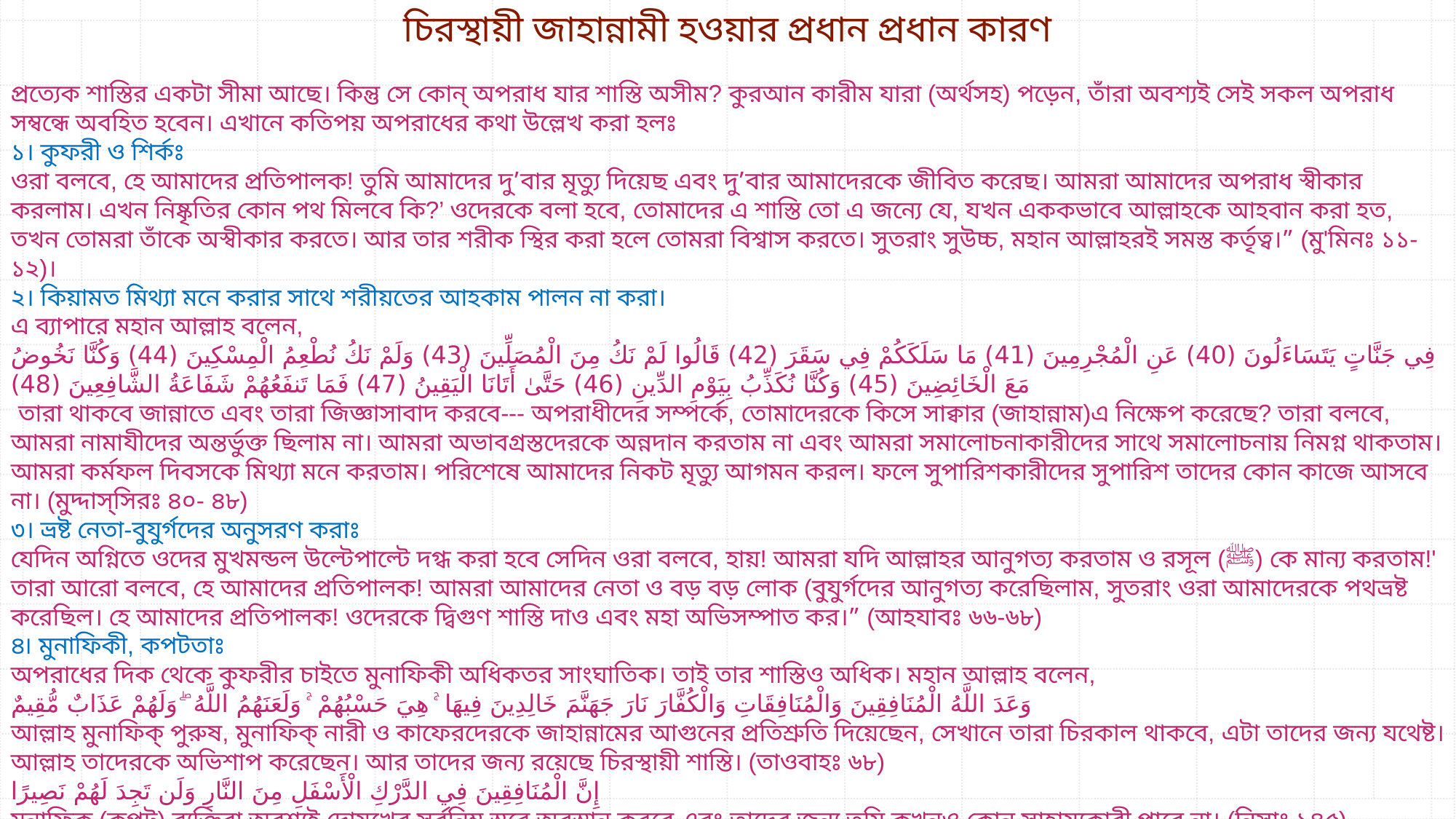

চিরস্থায়ী জাহান্নামী হওয়ার প্রধান প্রধান কারণ

প্রত্যেক শাস্তির একটা সীমা আছে। কিন্তু সে কোন্ অপরাধ যার শাস্তি অসীম? কুরআন কারীম যারা (অর্থসহ) পড়েন, তাঁরা অবশ্যই সেই সকল অপরাধ সম্বন্ধে অবহিত হবেন। এখানে কতিপয় অপরাধের কথা উল্লেখ করা হলঃ
১। কুফরী ও শির্কঃ
ওরা বলবে, হে আমাদের প্রতিপালক! তুমি আমাদের দু’বার মৃত্যু দিয়েছ এবং দু’বার আমাদেরকে জীবিত করেছ। আমরা আমাদের অপরাধ স্বীকার করলাম। এখন নিষ্কৃতির কোন পথ মিলবে কি?’ ওদেরকে বলা হবে, তোমাদের এ শাস্তি তো এ জন্যে যে, যখন এককভাবে আল্লাহকে আহবান করা হত, তখন তোমরা তাঁকে অস্বীকার করতে। আর তার শরীক স্থির করা হলে তোমরা বিশ্বাস করতে। সুতরাং সুউচ্চ, মহান আল্লাহরই সমস্ত কর্তৃত্ব।” (মু'মিনঃ ১১-১২)।
২। কিয়ামত মিথ্যা মনে করার সাথে শরীয়তের আহকাম পালন না করা।
এ ব্যাপারে মহান আল্লাহ বলেন,
فِي جَنَّاتٍ يَتَسَاءَلُونَ (40) عَنِ الْمُجْرِمِينَ (41) مَا سَلَكَكُمْ فِي سَقَرَ (42) قَالُوا لَمْ نَكُ مِنَ الْمُصَلِّينَ (43) وَلَمْ نَكُ نُطْعِمُ الْمِسْكِينَ (44) وَكُنَّا نَخُوضُ مَعَ الْخَائِضِينَ (45) وَكُنَّا نُكَذِّبُ بِيَوْمِ الدِّينِ (46) حَتَّىٰ أَتَانَا الْيَقِينُ (47) فَمَا تَنفَعُهُمْ شَفَاعَةُ الشَّافِعِينَ (48)
 তারা থাকবে জান্নাতে এবং তারা জিজ্ঞাসাবাদ করবে--- অপরাধীদের সম্পর্কে, তোমাদেরকে কিসে সাক্বার (জাহান্নাম)এ নিক্ষেপ করেছে? তারা বলবে, আমরা নামাযীদের অন্তর্ভুক্ত ছিলাম না। আমরা অভাবগ্রস্তদেরকে অন্নদান করতাম না এবং আমরা সমালোচনাকারীদের সাথে সমালোচনায় নিমগ্ন থাকতাম। আমরা কর্মফল দিবসকে মিথ্যা মনে করতাম। পরিশেষে আমাদের নিকট মৃত্যু আগমন করল। ফলে সুপারিশকারীদের সুপারিশ তাদের কোন কাজে আসবে না। (মুদ্দাস্‌সিরঃ ৪০- ৪৮)
৩। ভ্রষ্ট নেতা-বুযুর্গদের অনুসরণ করাঃ
যেদিন অগ্নিতে ওদের মুখমন্ডল উল্টেপাল্টে দগ্ধ করা হবে সেদিন ওরা বলবে, হায়! আমরা যদি আল্লাহর আনুগত্য করতাম ও রসূল (ﷺ) কে মান্য করতাম!' তারা আরো বলবে, হে আমাদের প্রতিপালক! আমরা আমাদের নেতা ও বড় বড় লোক (বুযুর্গদের আনুগত্য করেছিলাম, সুতরাং ওরা আমাদেরকে পথভ্রষ্ট করেছিল। হে আমাদের প্রতিপালক! ওদেরকে দ্বিগুণ শাস্তি দাও এবং মহা অভিসম্পাত কর।” (আহযাবঃ ৬৬-৬৮)
৪৷ মুনাফিকী, কপটতাঃ
অপরাধের দিক থেকে কুফরীর চাইতে মুনাফিকী অধিকতর সাংঘাতিক। তাই তার শাস্তিও অধিক। মহান আল্লাহ বলেন,
وَعَدَ اللَّهُ الْمُنَافِقِينَ وَالْمُنَافِقَاتِ وَالْكُفَّارَ نَارَ جَهَنَّمَ خَالِدِينَ فِيهَا ۚ هِيَ حَسْبُهُمْ ۚ وَلَعَنَهُمُ اللَّهُ ۖ وَلَهُمْ عَذَابٌ مُّقِيمٌ
আল্লাহ মুনাফিক্‌ পুরুষ, মুনাফিক্‌ নারী ও কাফেরদেরকে জাহান্নামের আগুনের প্রতিশ্রুতি দিয়েছেন, সেখানে তারা চিরকাল থাকবে, এটা তাদের জন্য যথেষ্ট। আল্লাহ তাদেরকে অভিশাপ করেছেন। আর তাদের জন্য রয়েছে চিরস্থায়ী শাস্তি। (তাওবাহঃ ৬৮)
إِنَّ الْمُنَافِقِينَ فِي الدَّرْكِ الْأَسْفَلِ مِنَ النَّارِ وَلَن تَجِدَ لَهُمْ نَصِيرًا
মুনাফিক (কপট) ব্যক্তিরা অবশ্যই দোযখের সর্বনিম্ন স্তরে অবস্থান করবে এবং তাদের জন্য তুমি কখনও কোন সাহায্যকারী পাবে না। (নিসাঃ ১৪৫)